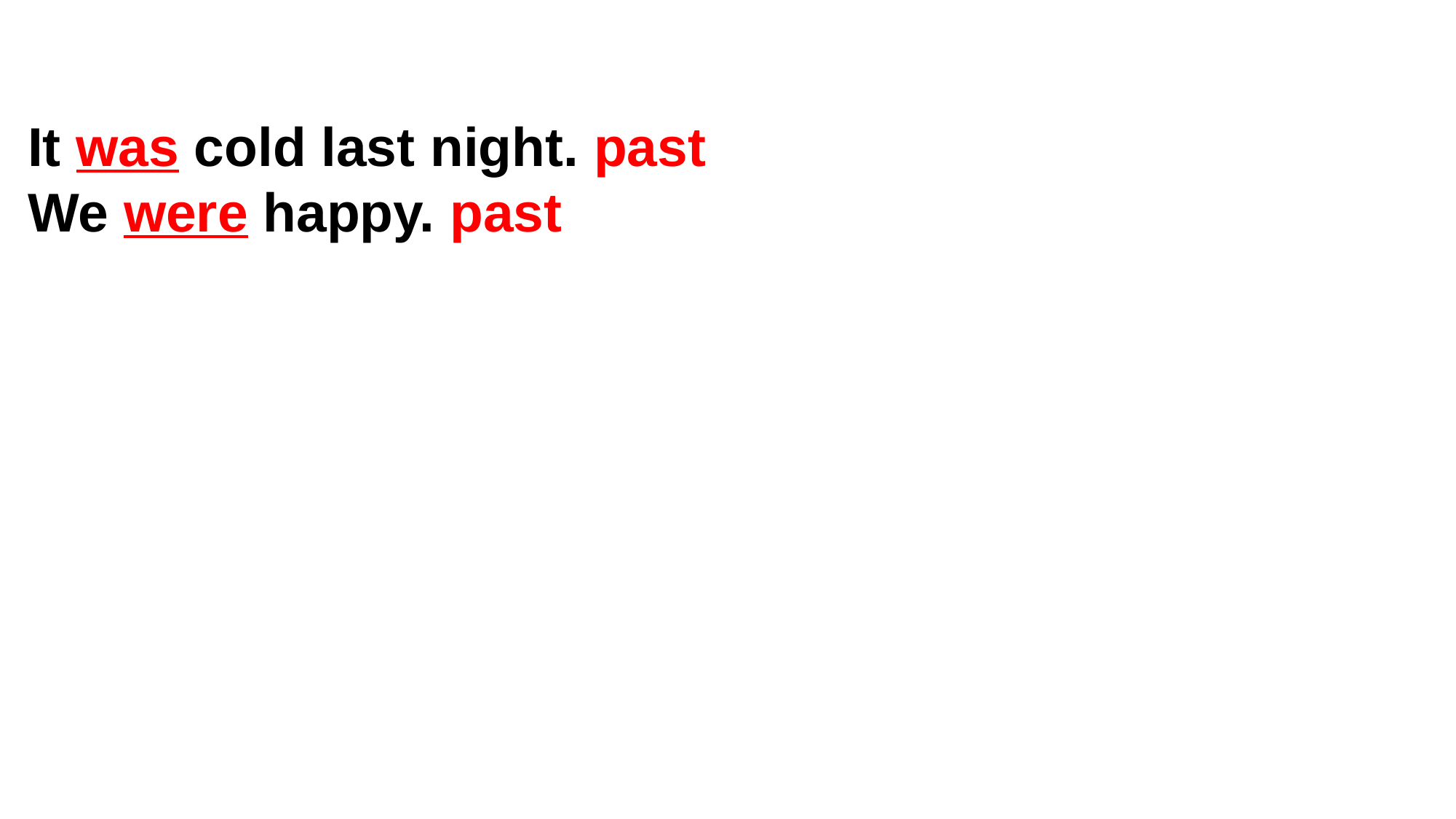

It was cold last night. past
We were happy. past